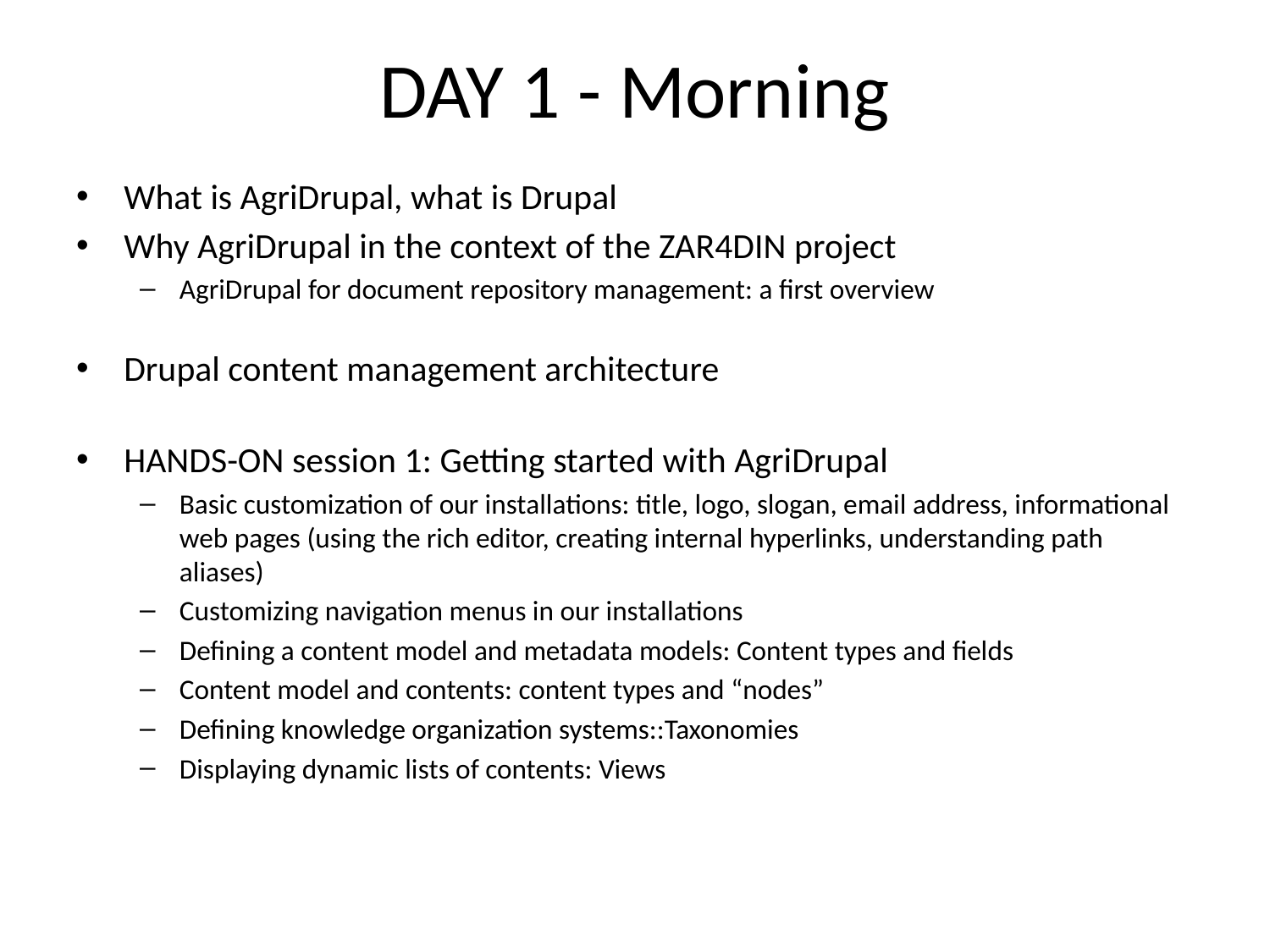

# DAY 1 - Morning
What is AgriDrupal, what is Drupal
Why AgriDrupal in the context of the ZAR4DIN project
AgriDrupal for document repository management: a first overview
Drupal content management architecture
HANDS-ON session 1: Getting started with AgriDrupal
Basic customization of our installations: title, logo, slogan, email address, informational web pages (using the rich editor, creating internal hyperlinks, understanding path aliases)
Customizing navigation menus in our installations
Defining a content model and metadata models: Content types and fields
Content model and contents: content types and “nodes”
Defining knowledge organization systems::Taxonomies
Displaying dynamic lists of contents: Views